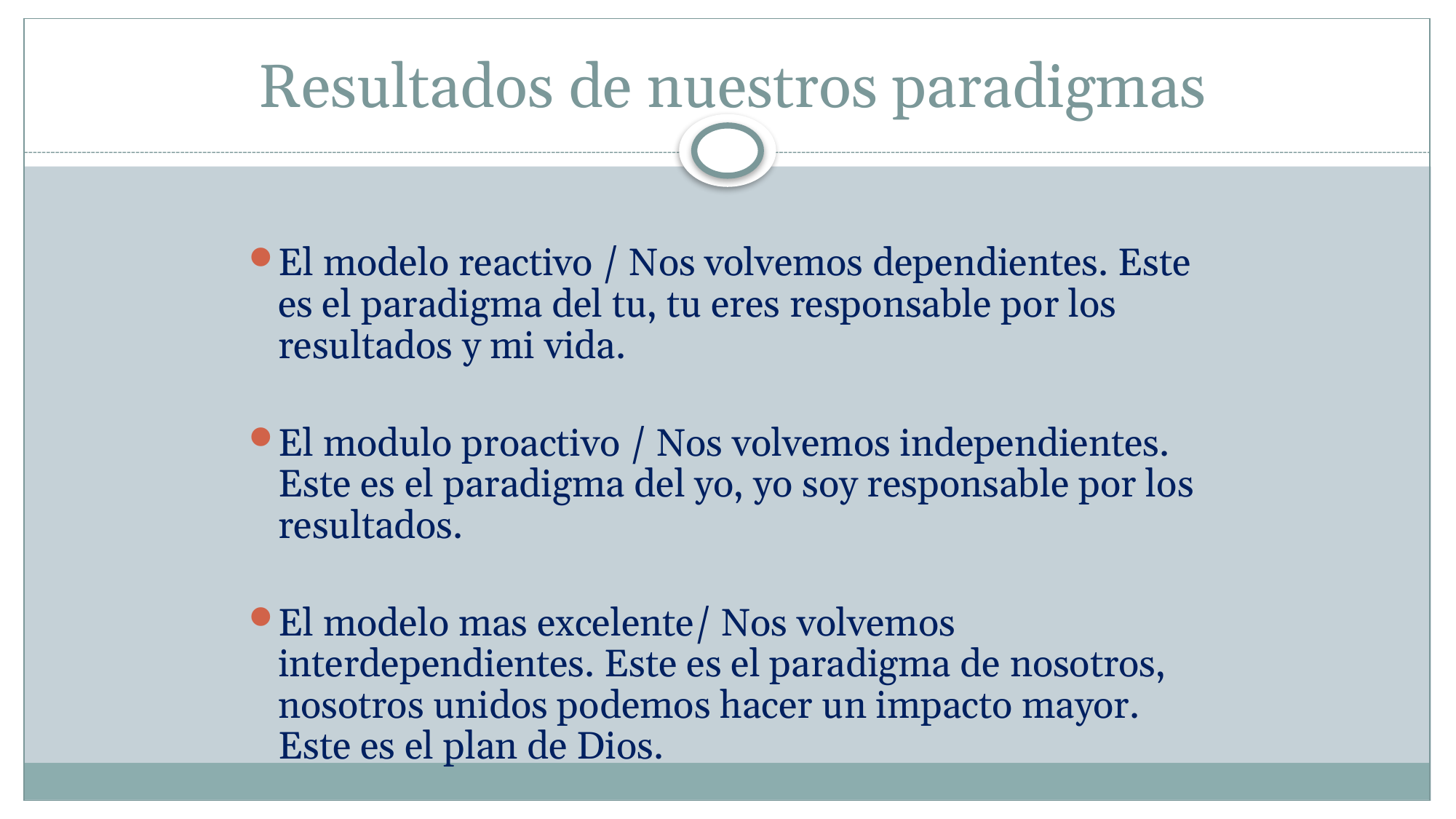

# Resultados de nuestros paradigmas
El modelo reactivo / Nos volvemos dependientes. Este es el paradigma del tu, tu eres responsable por los resultados y mi vida.

El modulo proactivo / Nos volvemos independientes. Este es el paradigma del yo, yo soy responsable por los resultados.

El modelo mas excelente/ Nos volvemos interdependientes. Este es el paradigma de nosotros, nosotros unidos podemos hacer un impacto mayor. Este es el plan de Dios.